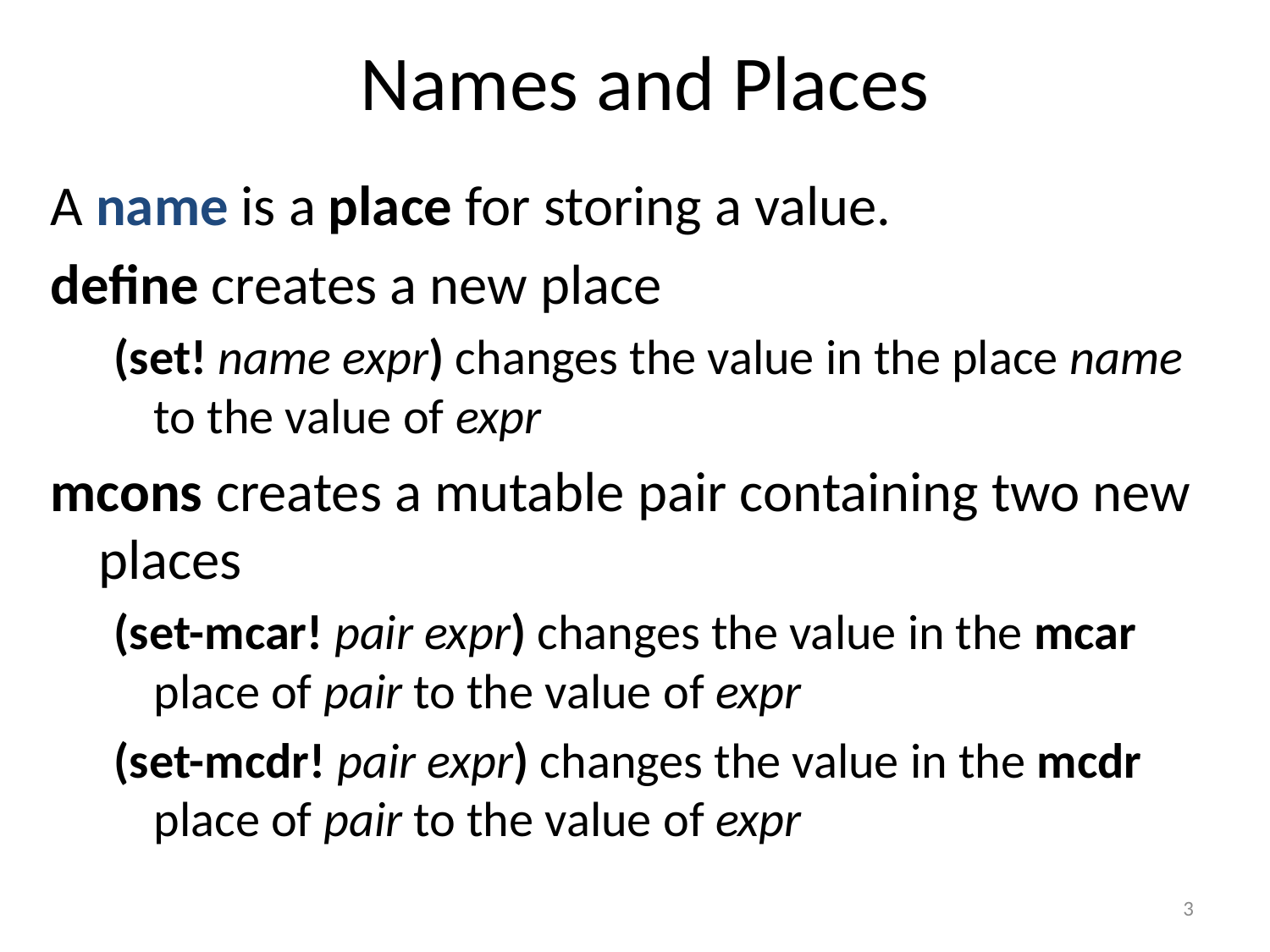

# Names and Places
A name is a place for storing a value.
define creates a new place
(set! name expr) changes the value in the place name to the value of expr
mcons creates a mutable pair containing two new places
(set-mcar! pair expr) changes the value in the mcar place of pair to the value of expr
(set-mcdr! pair expr) changes the value in the mcdr place of pair to the value of expr
3